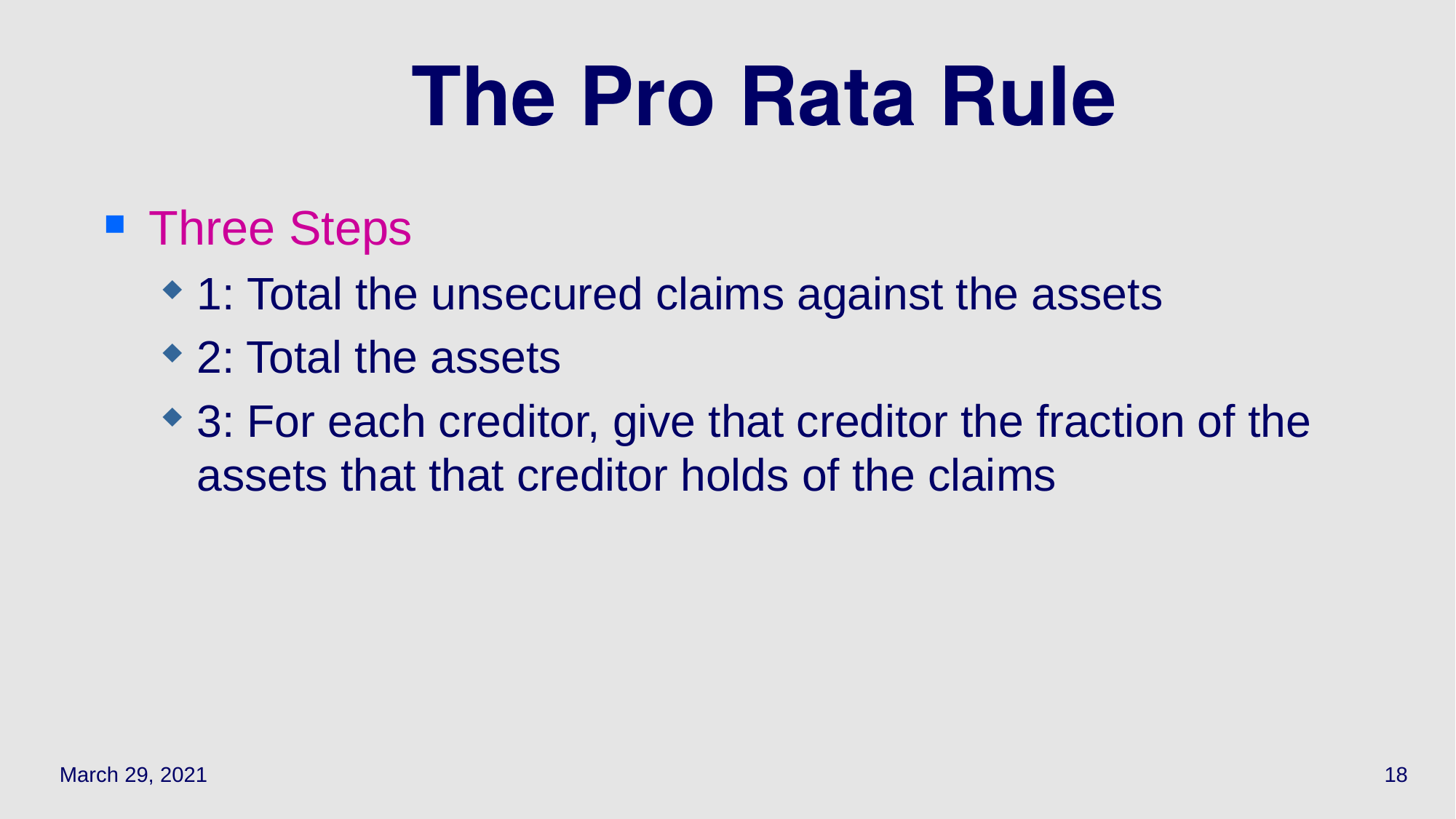

# The Pro Rata Rule
Three Steps
1: Total the unsecured claims against the assets
2: Total the assets
3: For each creditor, give that creditor the fraction of the assets that that creditor holds of the claims
March 29, 2021
18